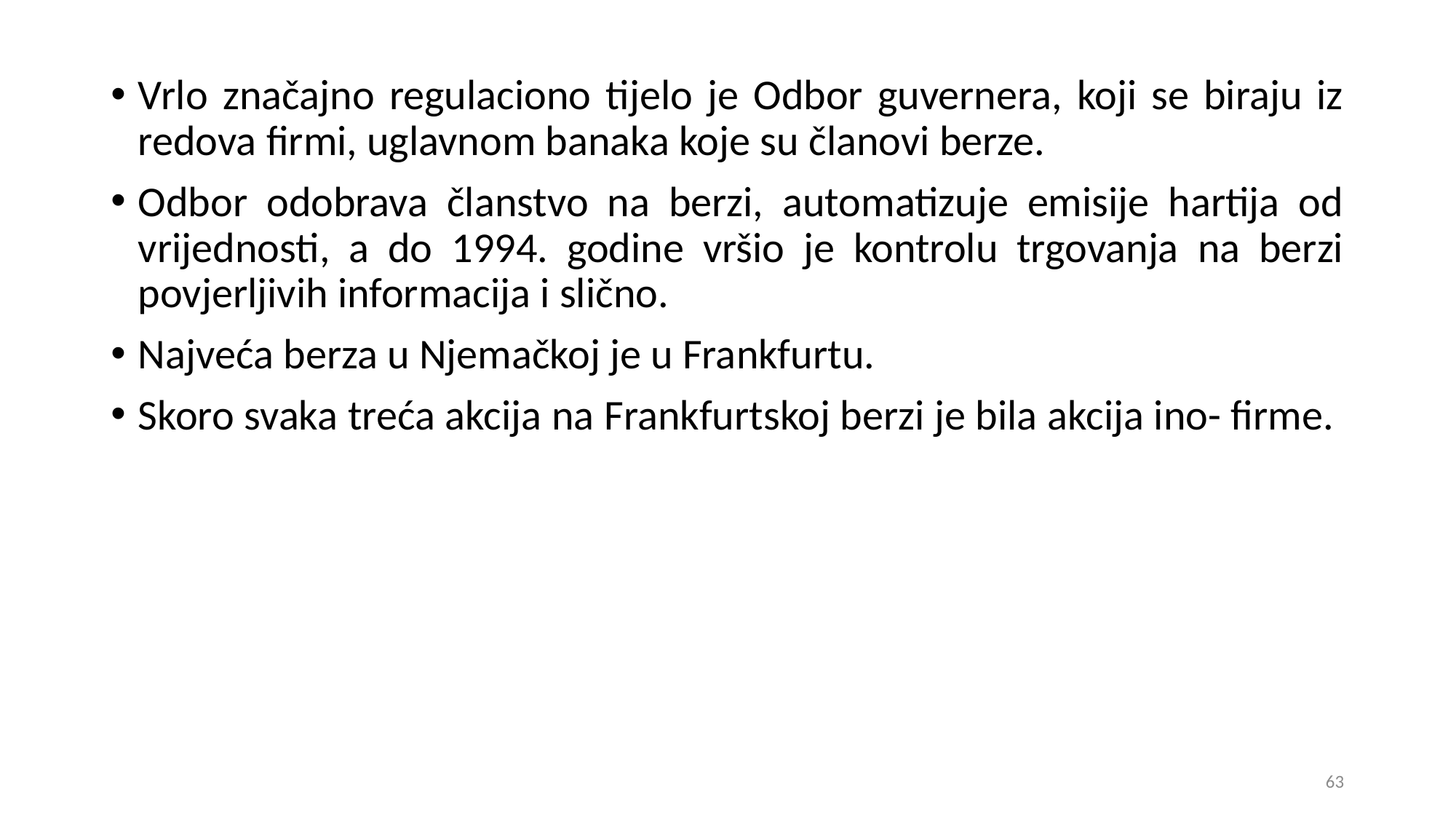

Vrlo značajno regulaciono tijelo je Odbor guvernera, koji se biraju iz redova firmi, uglavnom banaka koje su članovi berze.
Odbor odobrava članstvo na berzi, automatizuje emisije hartija od vrijednosti, a do 1994. godine vršio je kontrolu trgovanja na berzi povjerljivih informacija i slično.
Najveća berza u Njemačkoj je u Frankfurtu.
Skoro svaka treća akcija na Frankfurtskoj berzi je bila akcija ino- firme.

63